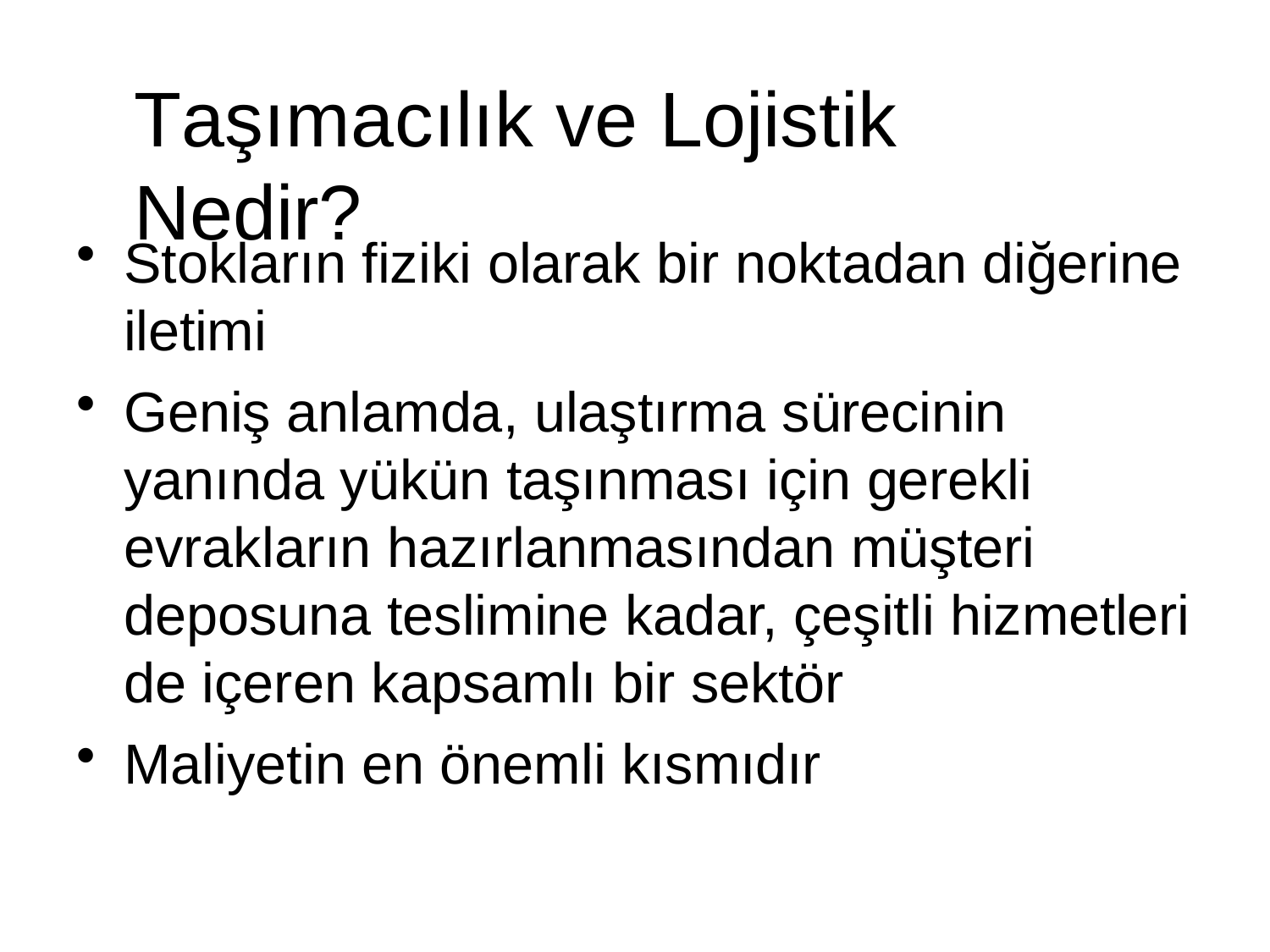

# Taşımacılık ve Lojistik Nedir?
Stokların fiziki olarak bir noktadan diğerine iletimi
Geniş anlamda, ulaştırma sürecinin yanında yükün taşınması için gerekli evrakların hazırlanmasından müşteri deposuna teslimine kadar, çeşitli hizmetleri de içeren kapsamlı bir sektör
Maliyetin en önemli kısmıdır